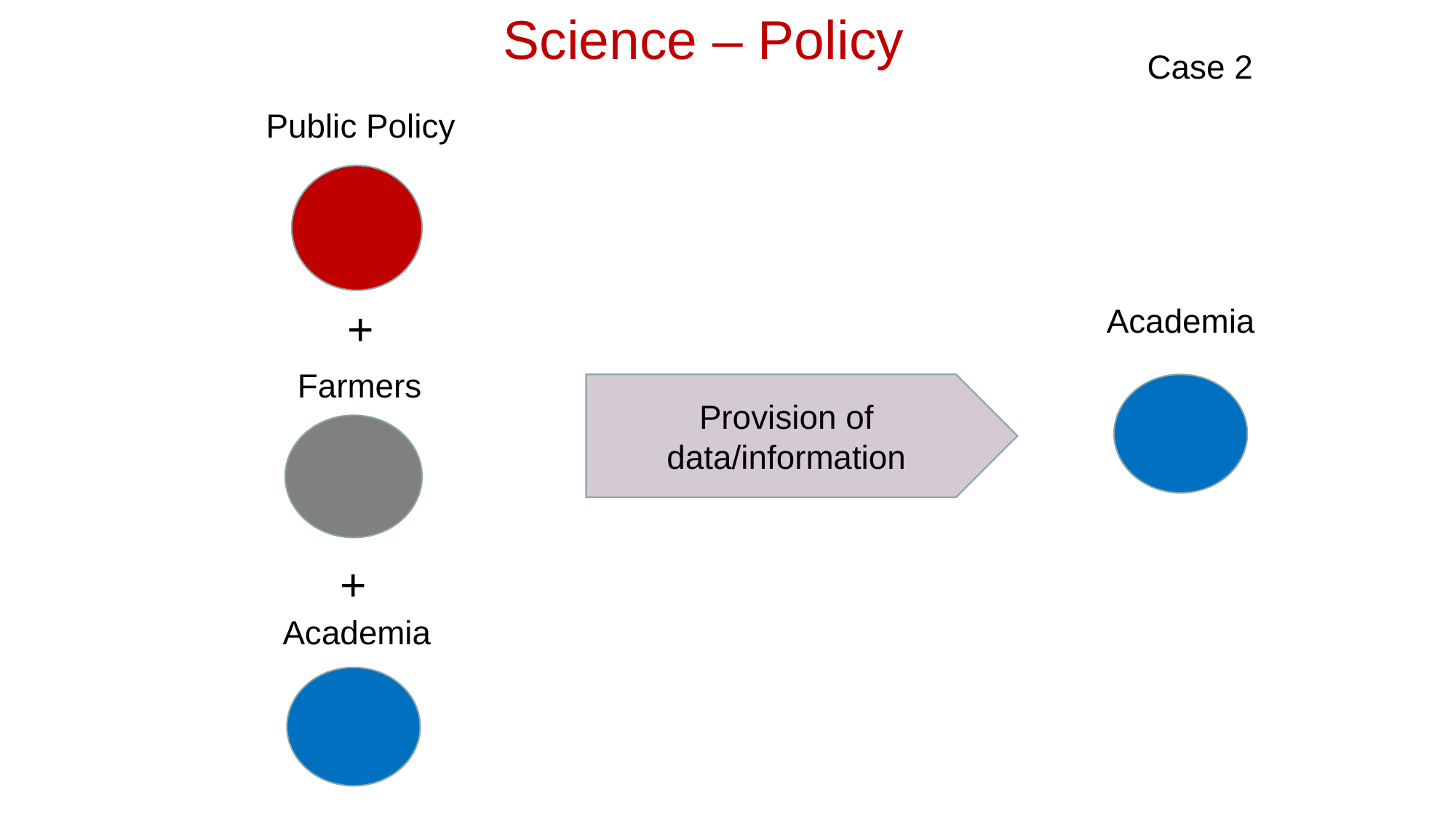

# Science – Policy
Case 2
Public Policy

Academia

+
Farmers
Provision of data/information

+
Academia